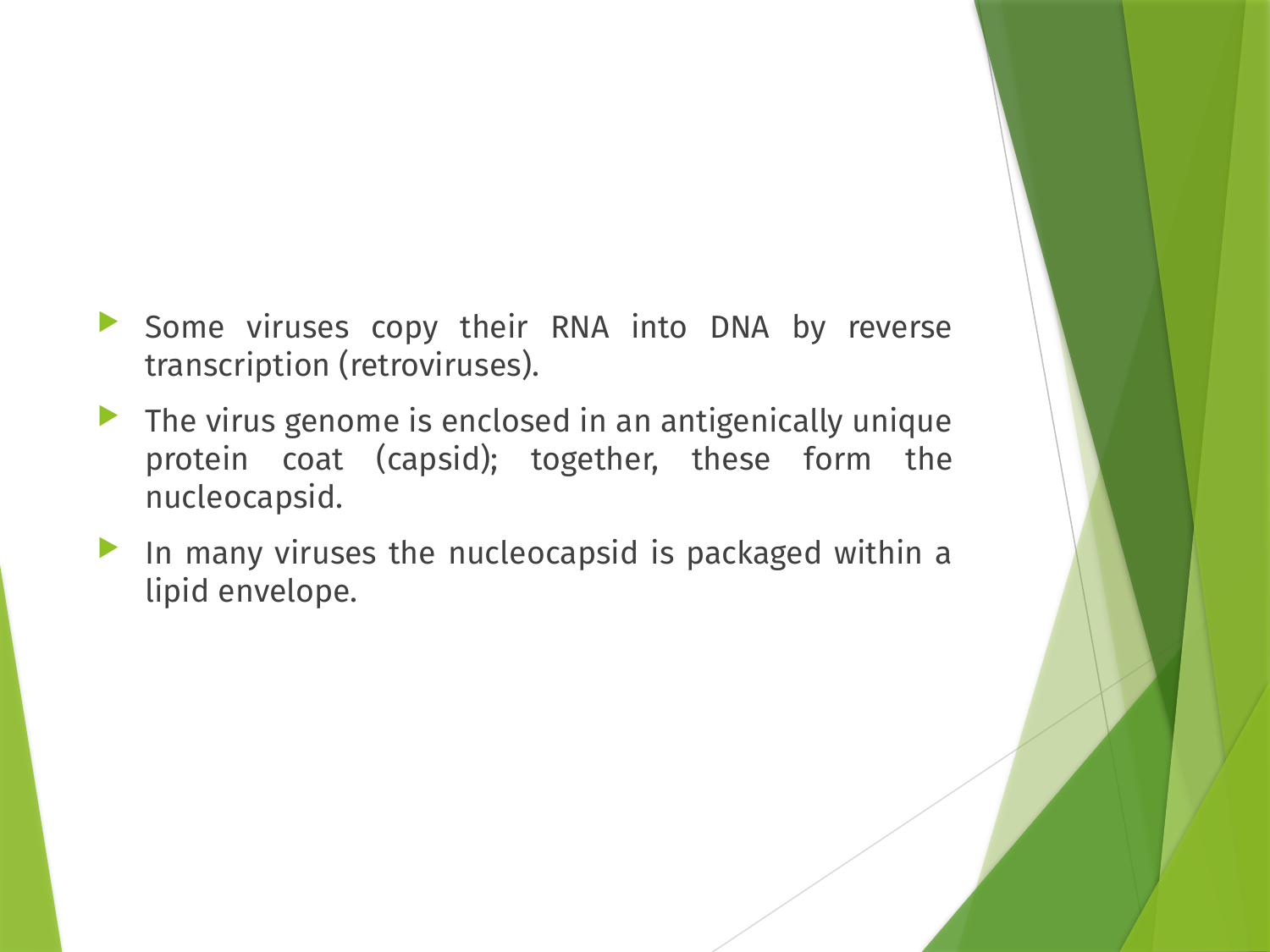

#
Some viruses copy their RNA into DNA by reverse transcription (retroviruses).
The virus genome is enclosed in an antigenically unique protein coat (capsid); together, these form the nucleocapsid.
In many viruses the nucleocapsid is packaged within a lipid envelope.